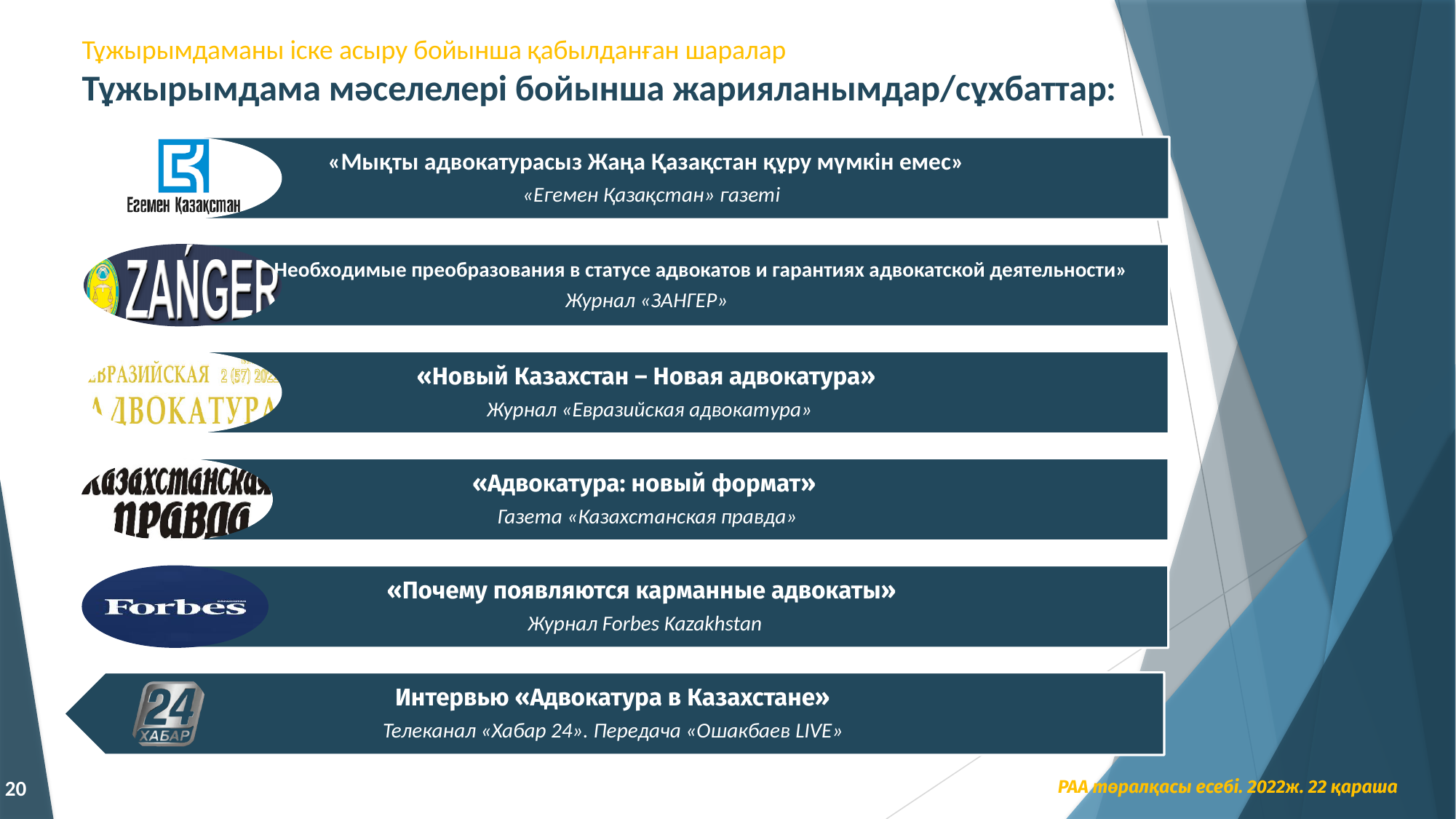

# Тұжырымдаманы іске асыру бойынша қабылданған шаралар Тұжырымдама мәселелері бойынша жарияланымдар/сұхбаттар:
«Мықты адвокатурасыз Жаңа Қазақстан құру мүмкін емес»
 «Егемен Қазақстан» газеті
«Необходимые преобразования в статусе адвокатов и гарантиях адвокатской деятельности»
Журнал «ЗАНГЕР»
«Новый Казахстан – Новая адвокатура»
Журнал «Евразийская адвокатура»
«Адвокатура: новый формат»
Газета «Казахстанская правда»
«Почему появляются карманные адвокаты»
Журнал Forbes Kazakhstan
Интервью «Адвокатура в Казахстане»
Телеканал «Хабар 24». Передача «Ошакбаев LIVE»
20
РАА төралқасы есебі. 2022ж. 22 қараша